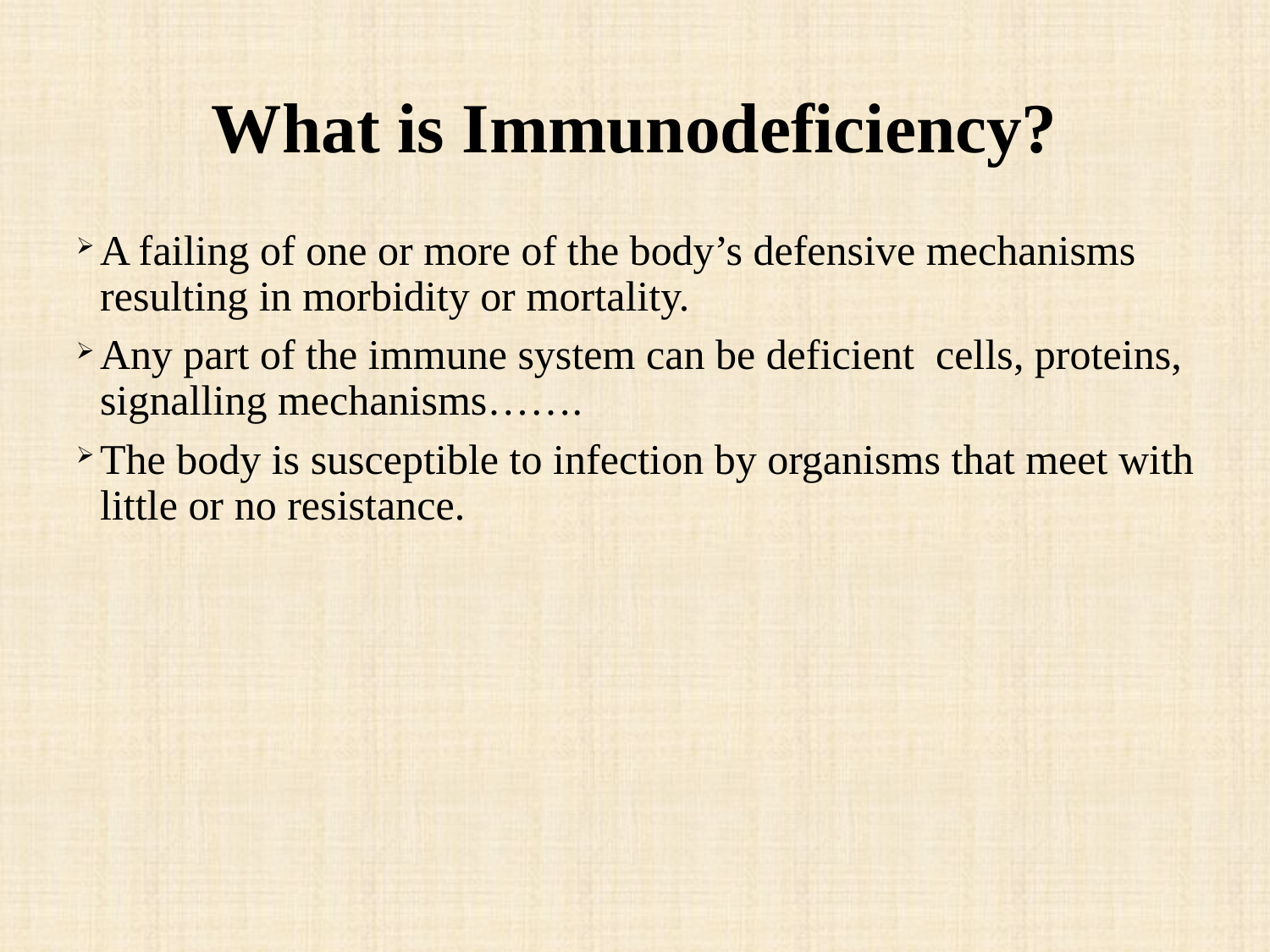

# What is Immunodeficiency?
A failing of one or more of the body’s defensive mechanisms resulting in morbidity or mortality.
Any part of the immune system can be deficient  cells, proteins, signalling mechanisms…….
The body is susceptible to infection by organisms that meet with little or no resistance.